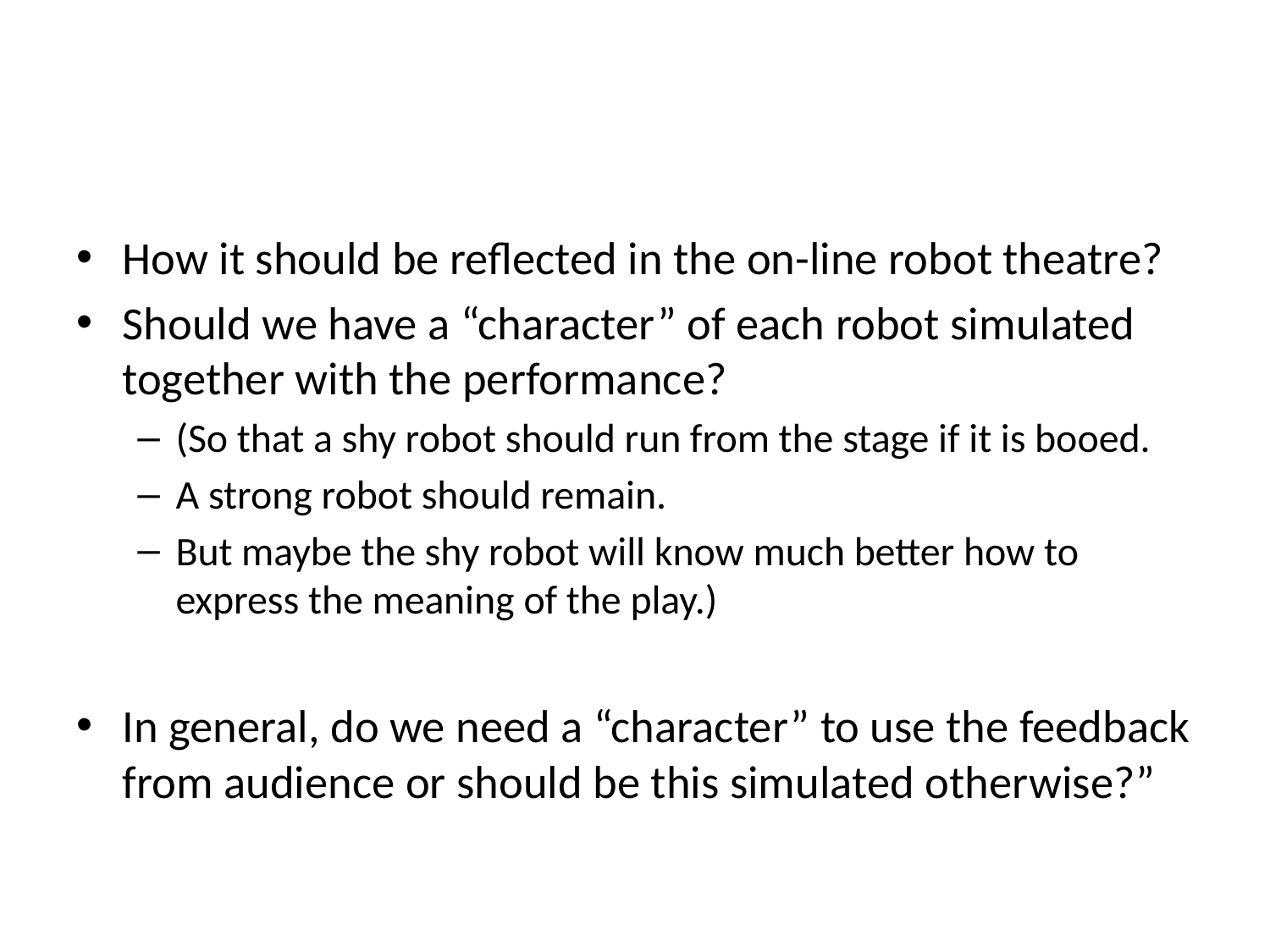

#
How it should be reflected in the on-line robot theatre?
Should we have a “character” of each robot simulated together with the performance?
(So that a shy robot should run from the stage if it is booed.
A strong robot should remain.
But maybe the shy robot will know much better how to express the meaning of the play.)

In general, do we need a “character” to use the feedback from audience or should be this simulated otherwise?”